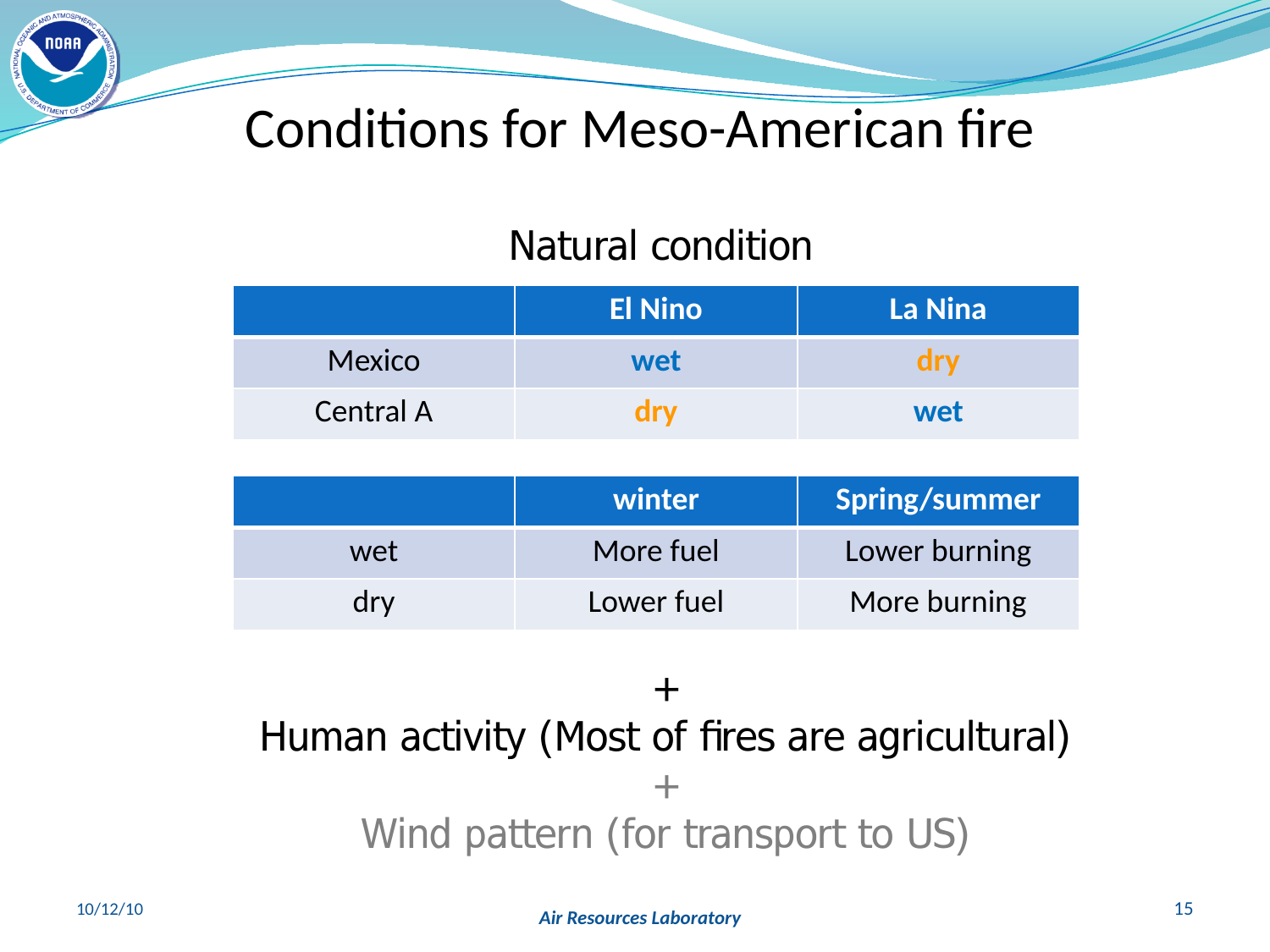

# Conditions for Meso-American fire
Natural condition
|  | El Nino | La Nina |
| --- | --- | --- |
| Mexico | wet | dry |
| Central A | dry | wet |
|  | winter | Spring/summer |
| --- | --- | --- |
| wet | More fuel | Lower burning |
| dry | Lower fuel | More burning |
+
Human activity (Most of fires are agricultural)
+
Wind pattern (for transport to US)
10/12/10
15